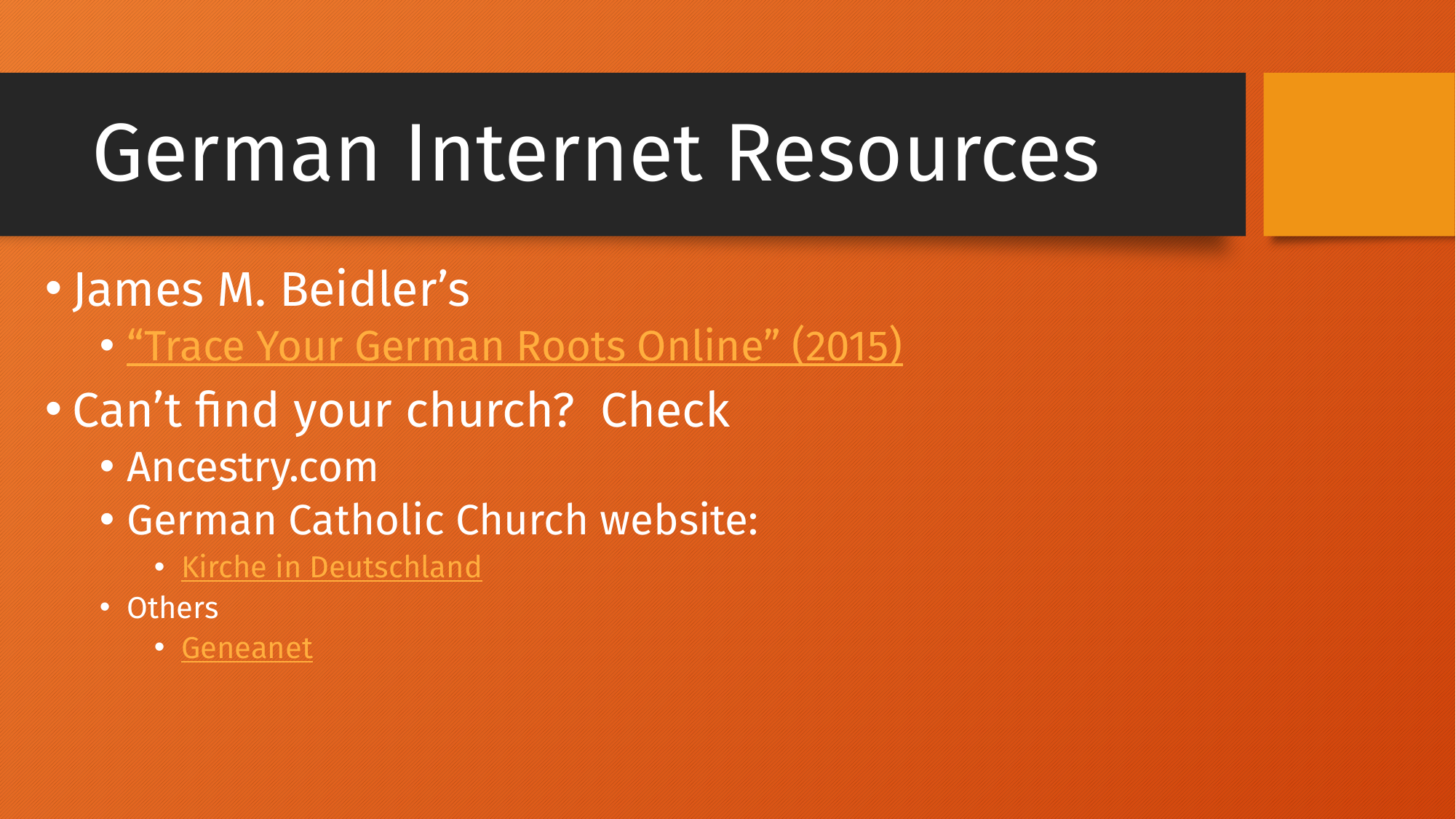

# German Internet Resources
James M. Beidler’s
“Trace Your German Roots Online” (2015)
Can’t find your church?  Check
Ancestry.com
German Catholic Church website:
Kirche in Deutschland
Others
Geneanet